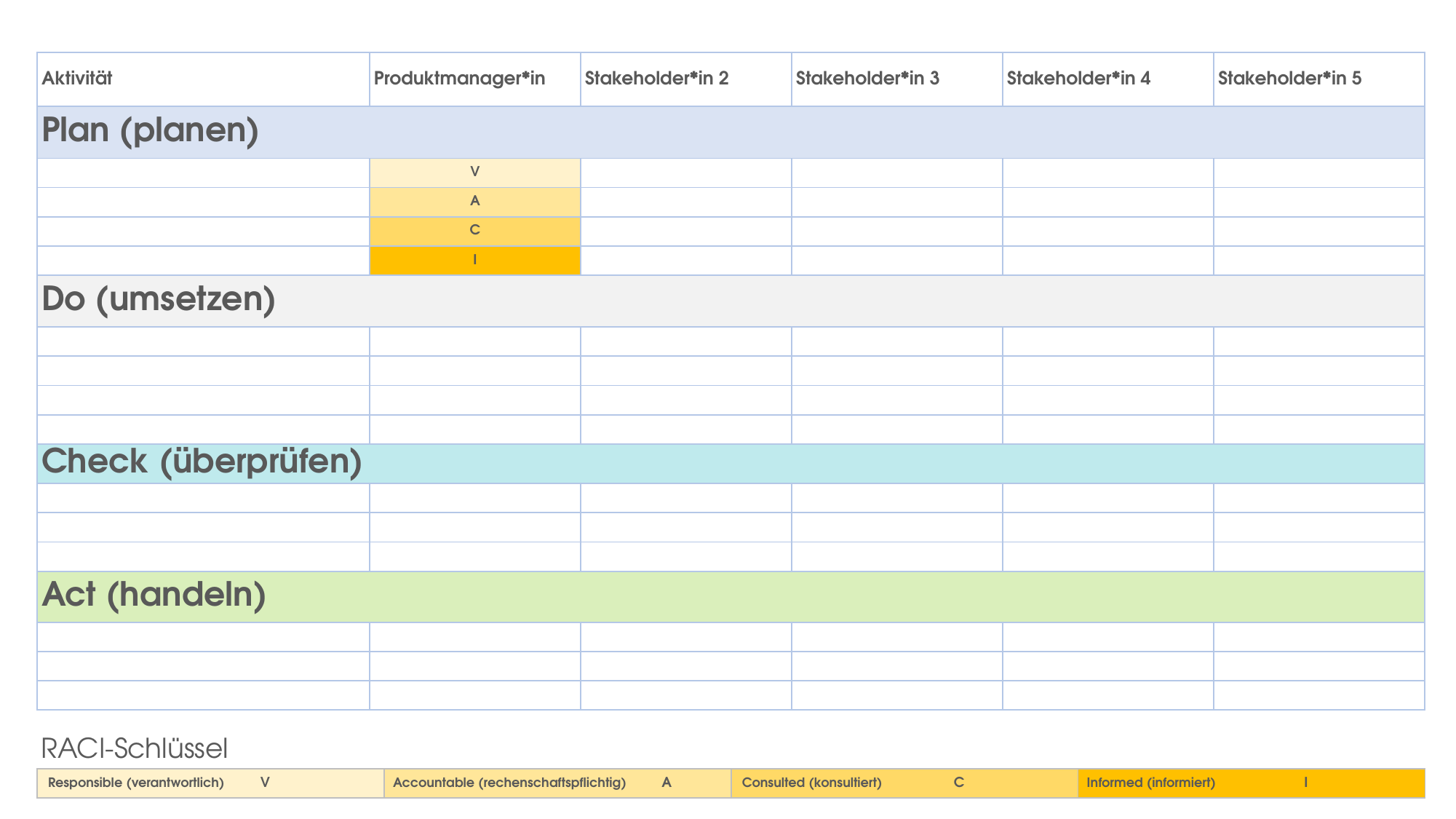

| Aktivität | Produktmanager\*in | Stakeholder\*in 2 | Stakeholder\*in 3 | Stakeholder\*in 4 | Stakeholder\*in 5 |
| --- | --- | --- | --- | --- | --- |
| Plan (planen) |  |  |  |  |  |
|  | V |  |  |  |  |
|  | A |  |  |  |  |
|  | C |  |  |  |  |
|  | I |  |  |  |  |
| Do (umsetzen) |  |  |  |  |  |
|  |  |  |  |  |  |
|  |  |  |  |  |  |
|  |  |  |  |  |  |
|  |  |  |  |  |  |
| Check (überprüfen) |  |  |  |  |  |
|  |  |  |  |  |  |
|  |  |  |  |  |  |
|  |  |  |  |  |  |
| Act (handeln) |  |  |  |  |  |
|  |  |  |  |  |  |
|  |  |  |  |  |  |
|  |  |  |  |  |  |
RACI-Schlüssel
| V | A | C | I |
| --- | --- | --- | --- |
Responsible (verantwortlich)
Accountable (rechenschaftspflichtig)
Consulted (konsultiert)
Informed (informiert)